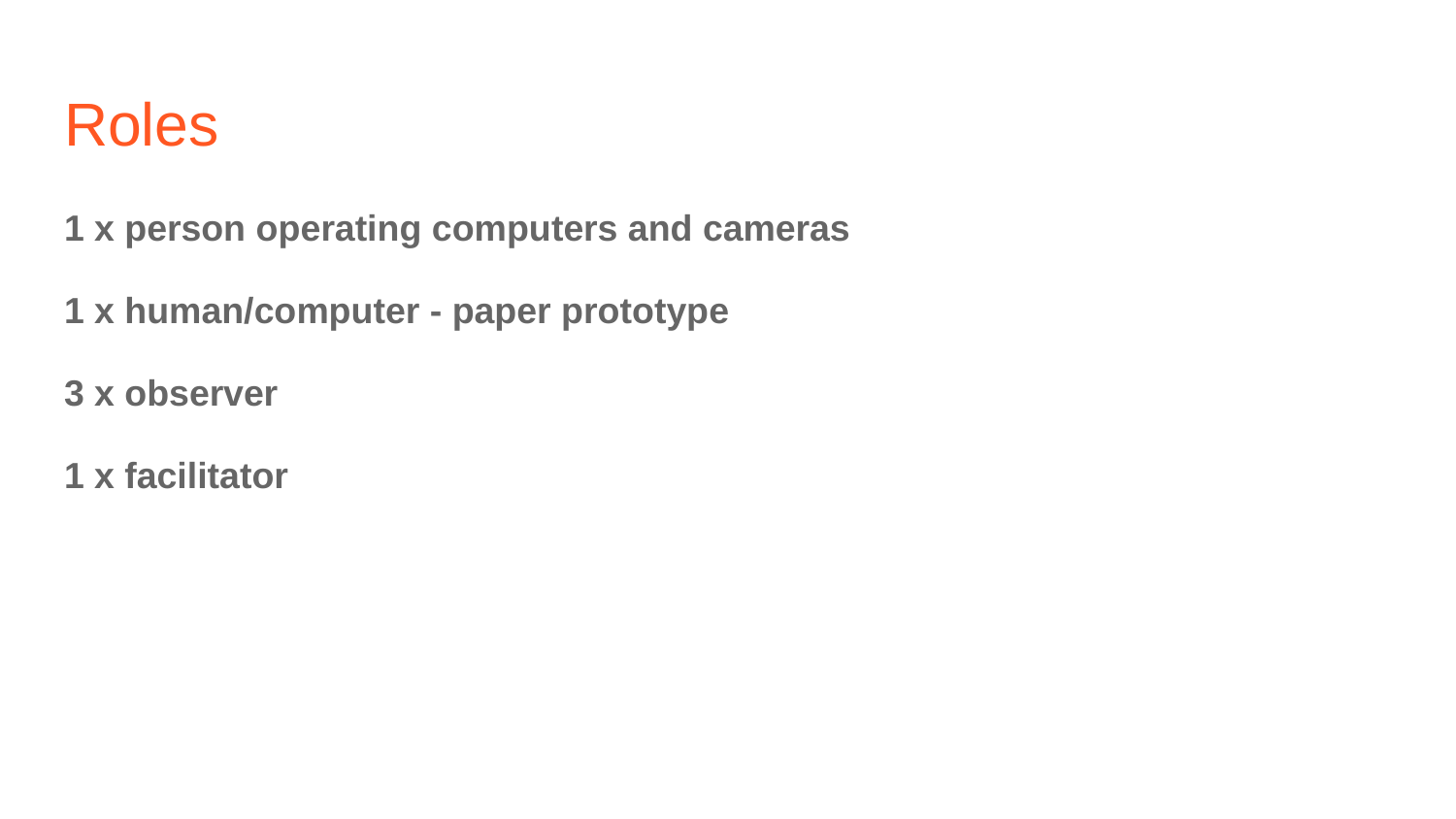

# Roles
1 x person operating computers and cameras
1 x human/computer - paper prototype
3 x observer
1 x facilitator